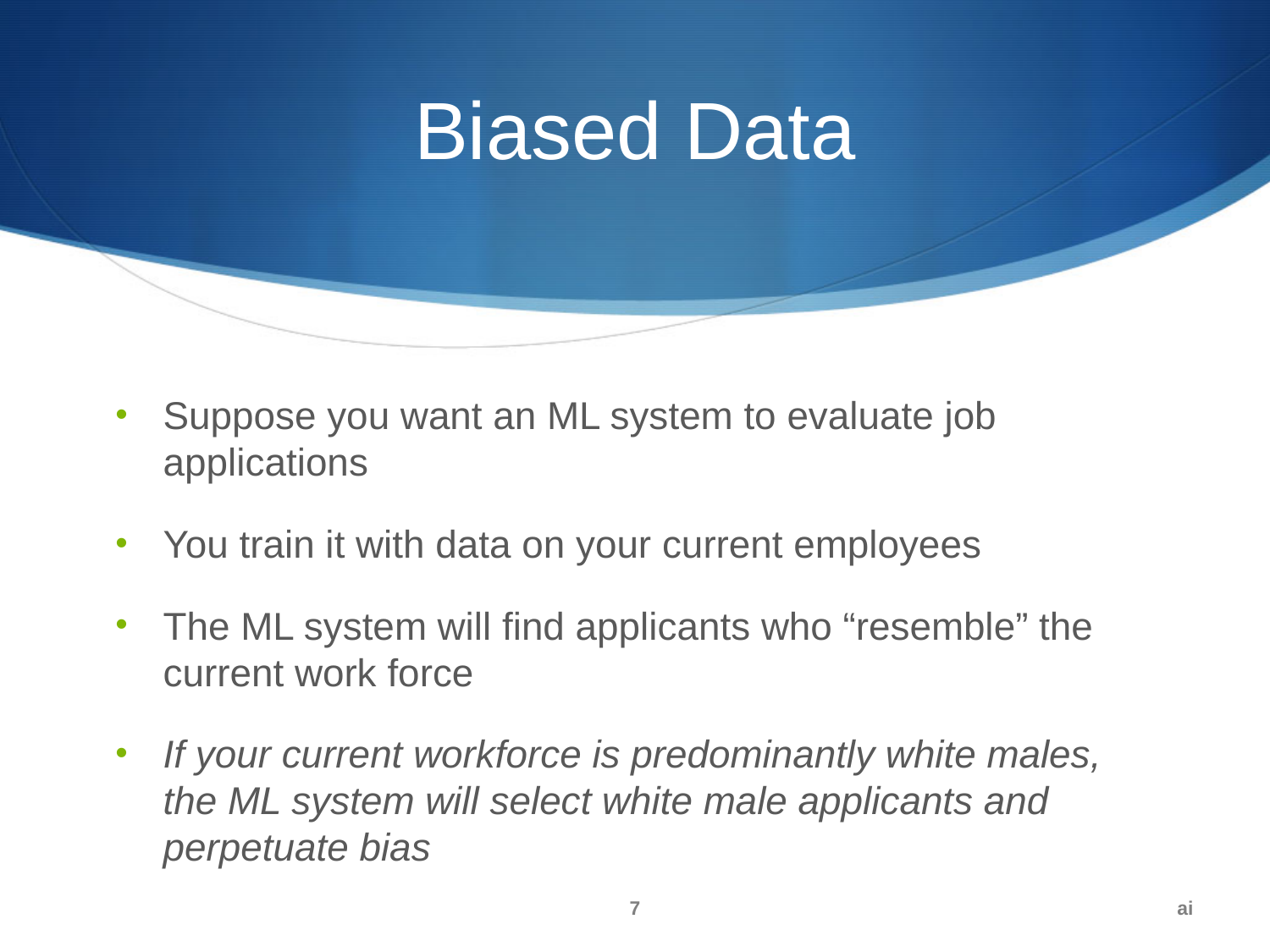

# Biased Data
Suppose you want an ML system to evaluate job applications
You train it with data on your current employees
The ML system will find applicants who “resemble” the current work force
If your current workforce is predominantly white males, the ML system will select white male applicants and perpetuate bias
7
ai